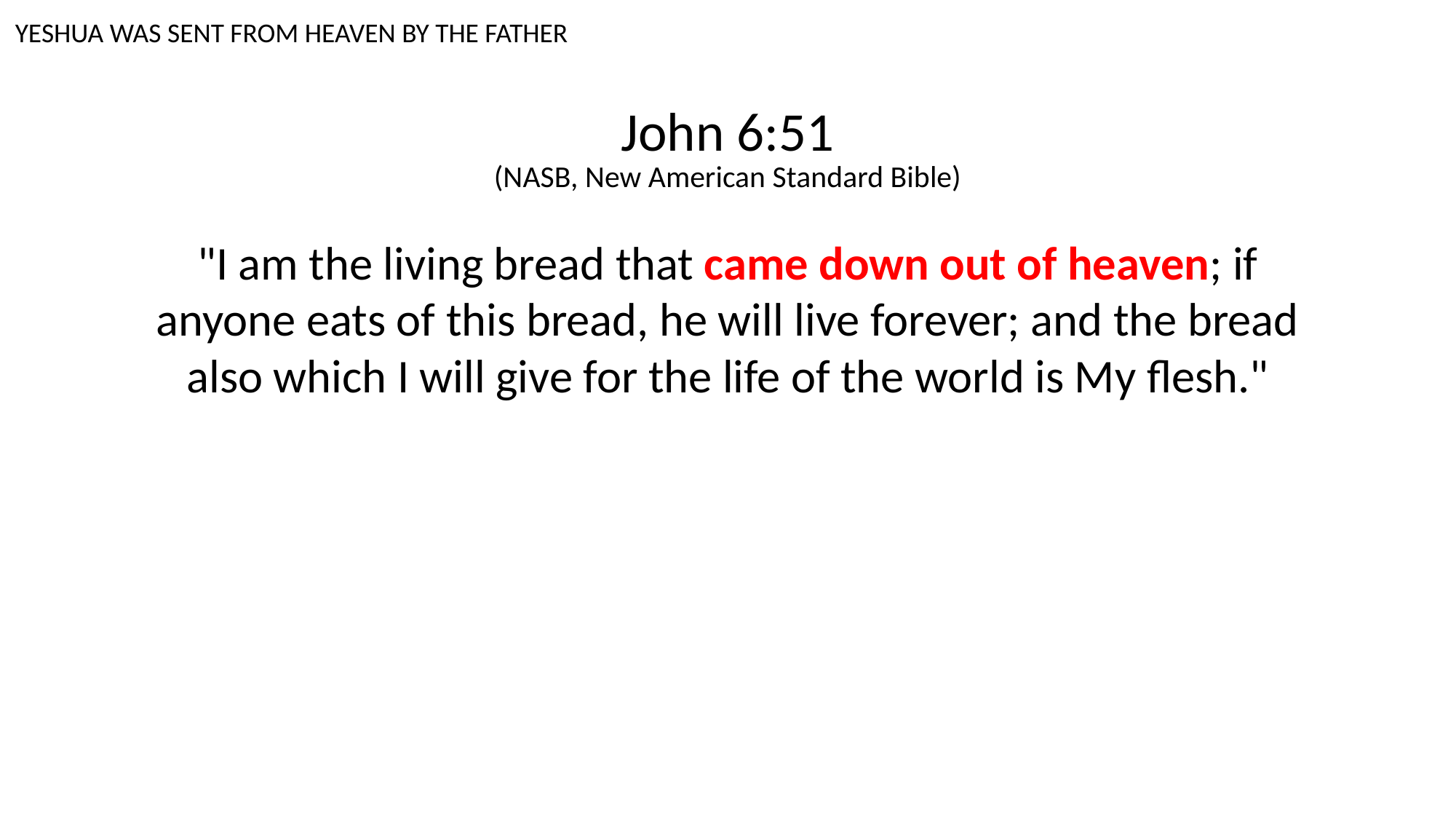

YESHUA WAS SENT FROM HEAVEN BY THE FATHER
John 6:51
(NASB, New American Standard Bible)
"I am the living bread that came down out of heaven; if anyone eats of this bread, he will live forever; and the bread also which I will give for the life of the world is My flesh."